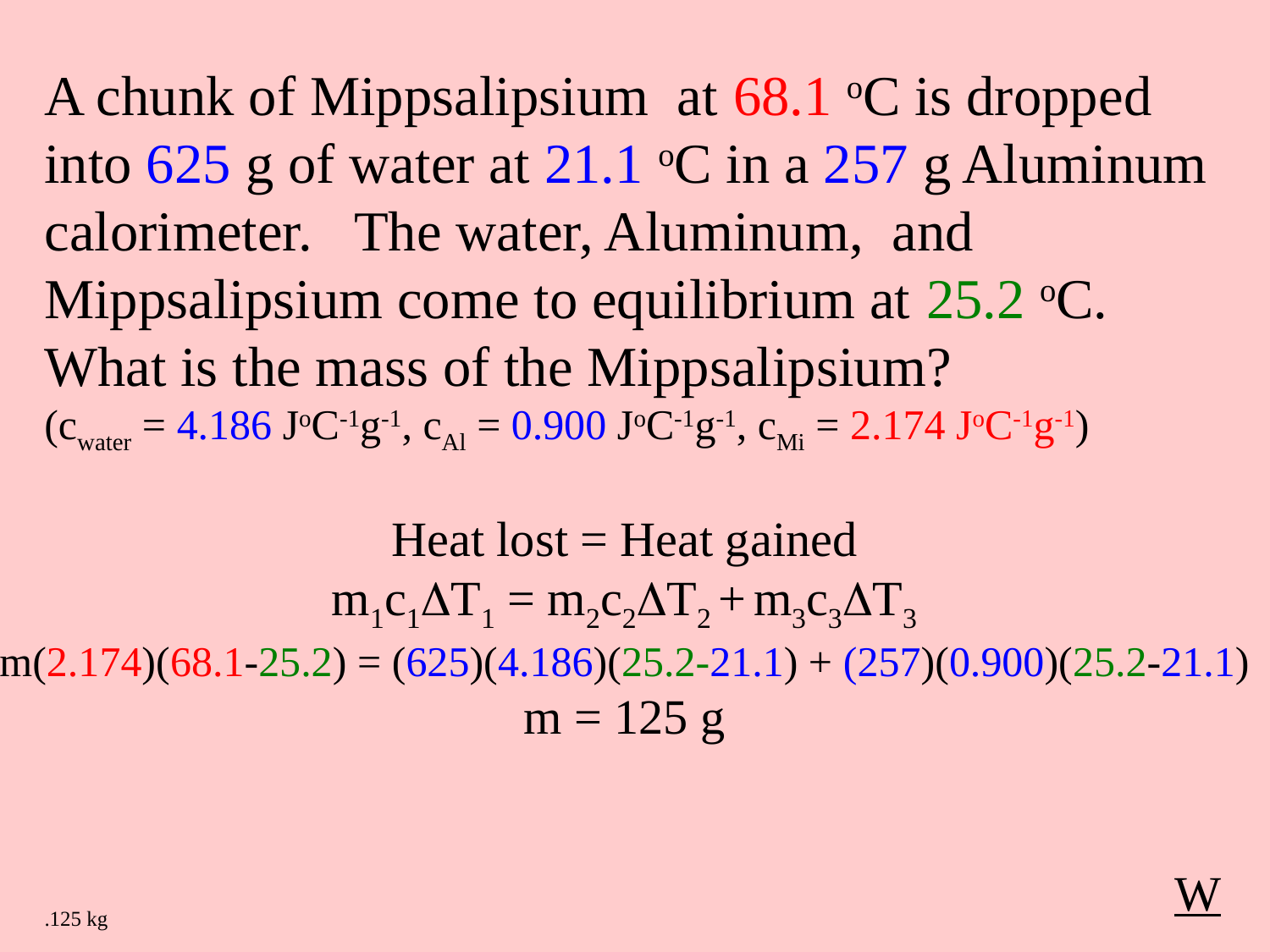

A chunk of Mippsalipsium  at 68.1 oC is dropped into 625 g of water at 21.1 oC in a 257 g Aluminum calorimeter.   The water, Aluminum,  and Mippsalipsium come to equilibrium at 25.2 oC.  What is the mass of the Mippsalipsium?
(cwater = 4.186 JoC-1g-1, cAl = 0.900 JoC-1g-1, cMi = 2.174 JoC-1g-1)
Heat lost = Heat gained
m1c1ΔT1 = m2c2ΔT2 + m3c3ΔT3
m(2.174)(68.1-25.2) = (625)(4.186)(25.2-21.1) + (257)(0.900)(25.2-21.1)
m = 125 g
W
.125 kg